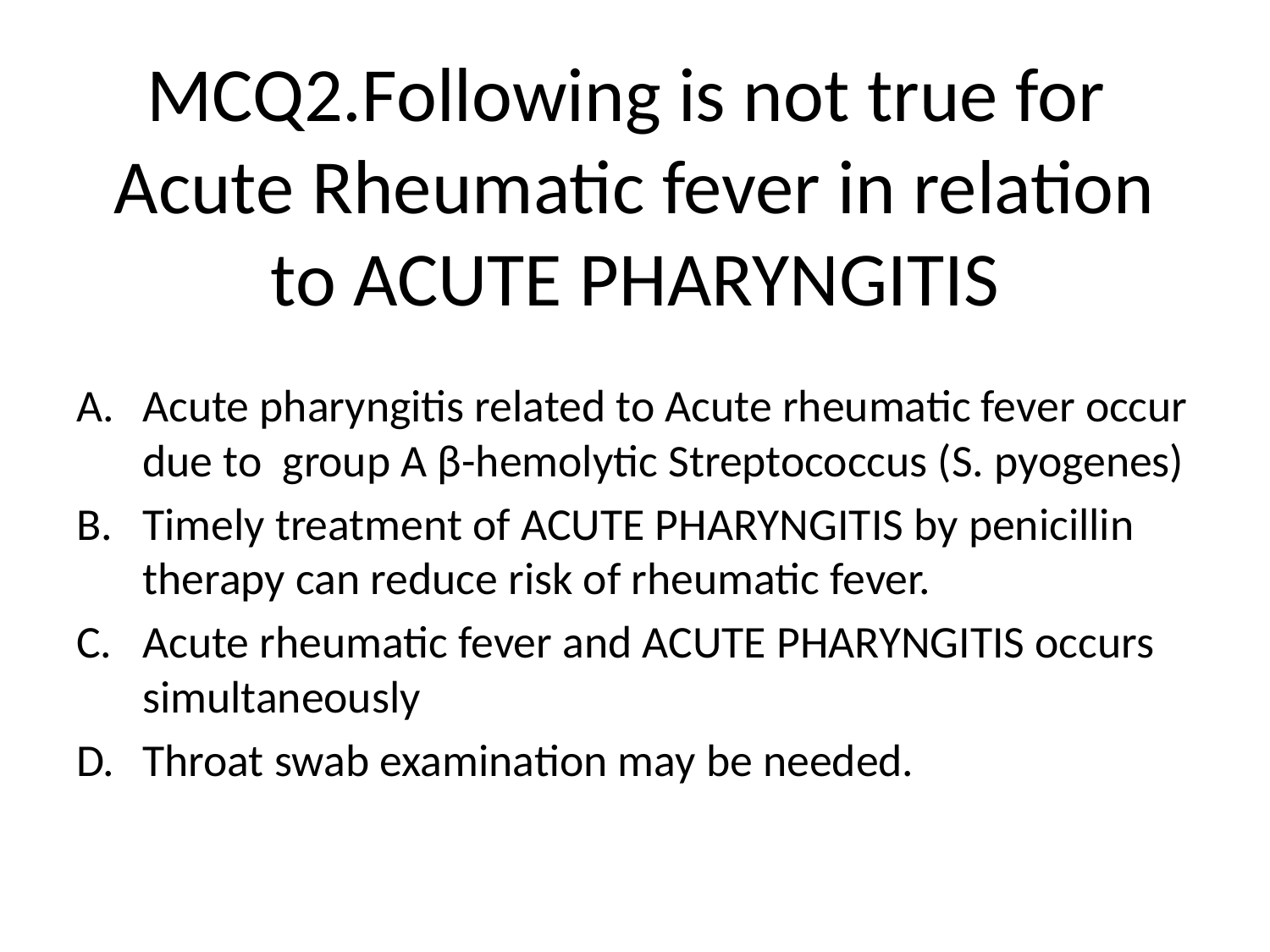

# MCQ2.Following is not true for  Acute Rheumatic fever in relation to ACUTE PHARYNGITIS
Acute pharyngitis related to Acute rheumatic fever occur due to  group A β-hemolytic Streptococcus (S. pyogenes)
Timely treatment of ACUTE PHARYNGITIS by penicillin therapy can reduce risk of rheumatic fever.
Acute rheumatic fever and ACUTE PHARYNGITIS occurs simultaneously
Throat swab examination may be needed.